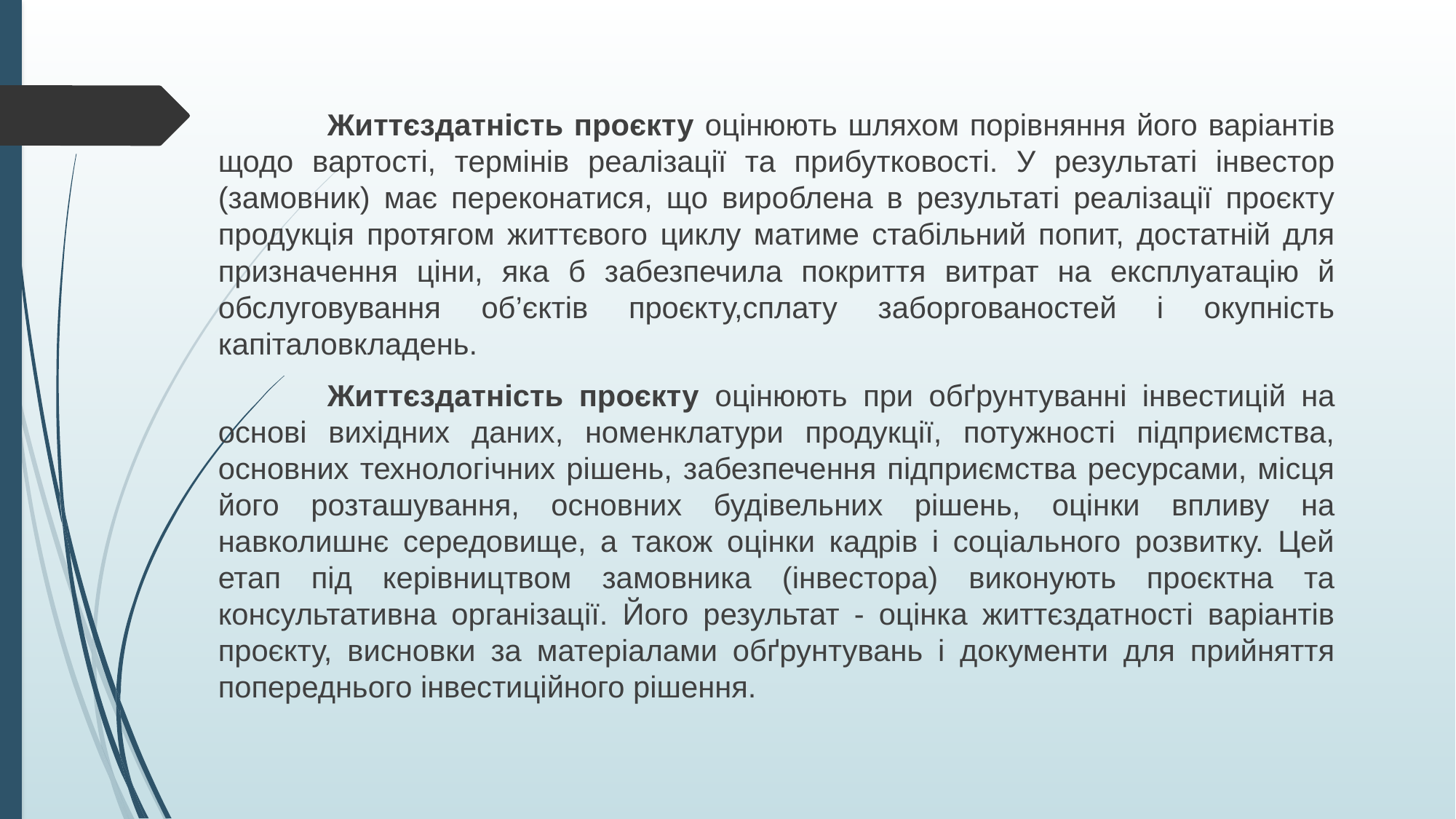

Життєздатність проєкту оцінюють шляхом порівняння його варіантів щодо вартості, термінів реалізації та прибутковості. У результаті інвестор (замовник) має переконатися, що вироблена в результаті реалізації проєкту продукція протягом життєвого циклу матиме стабільний попит, достатній для призначення ціни, яка б забезпечила покриття витрат на експлуатацію й обслуговування об’єктів проєкту,сплату заборгованостей і окупність капіталовкладень.
	Життєздатність проєкту оцінюють при обґрунтуванні інвестицій на основі вихідних даних, номенклатури продукції, потужності підприємства, основних технологічних рішень, забезпечення підприємства ресурсами, місця його розташування, основних будівельних рішень, оцінки впливу на навколишнє середовище, а також оцінки кадрів і соціального розвитку. Цей етап під керівництвом замовника (інвестора) виконують проєктна та консультативна організації. Його результат - оцінка життєздатності варіантів проєкту, висновки за матеріалами обґрунтувань і документи для прийняття попереднього інвестиційного рішення.